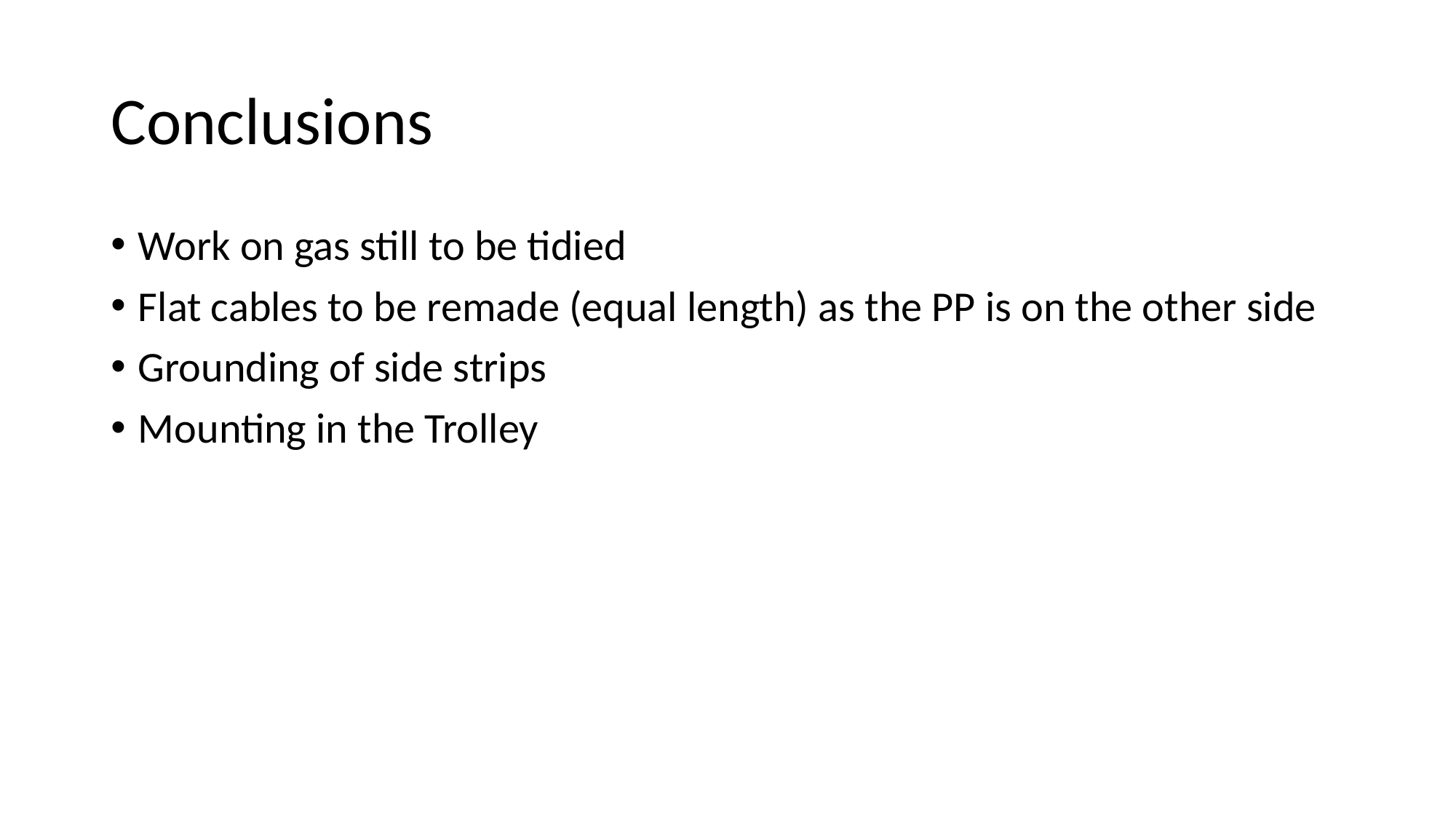

# Conclusions
Work on gas still to be tidied
Flat cables to be remade (equal length) as the PP is on the other side
Grounding of side strips
Mounting in the Trolley